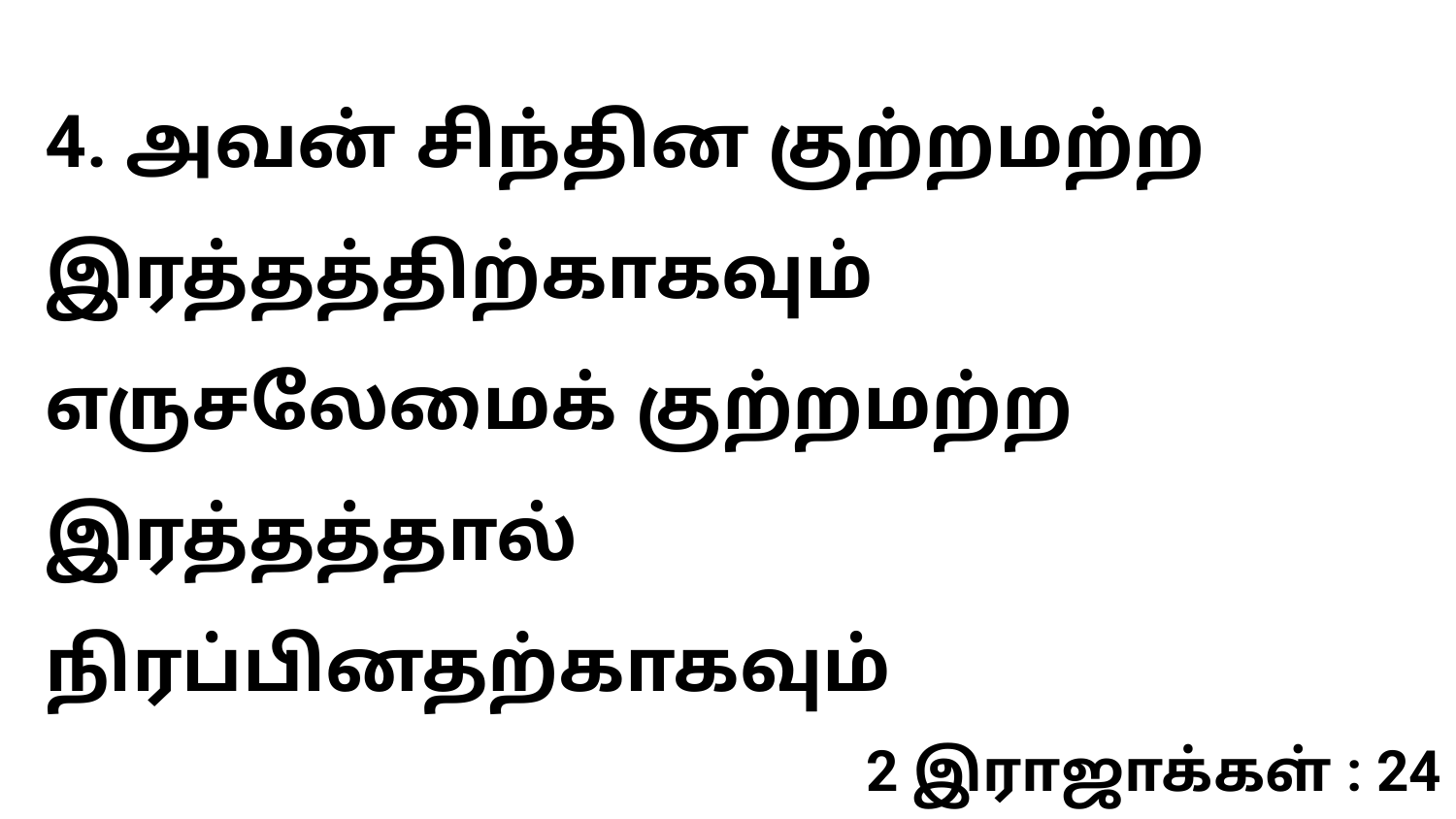

4. அவன் சிந்தின குற்றமற்ற இரத்தத்திற்காகவும் எருசலேமைக் குற்றமற்ற இரத்தத்தால் நிரப்பினதற்காகவும்
2 இராஜாக்கள் : 24